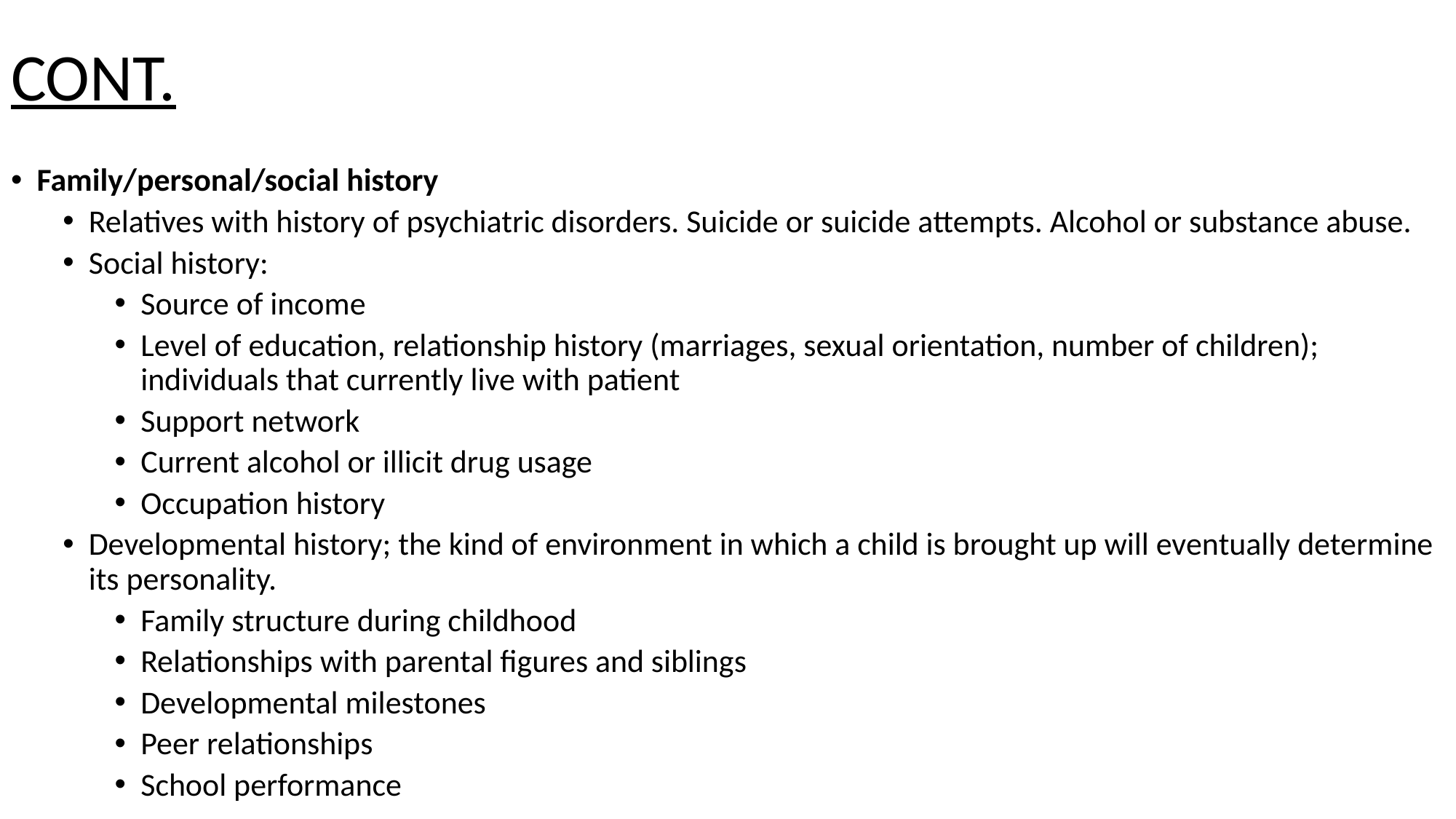

# CONT.
Family/personal/social history
Relatives with history of psychiatric disorders. Suicide or suicide attempts. Alcohol or substance abuse.
Social history:
Source of income
Level of education, relationship history (marriages, sexual orientation, number of children); individuals that currently live with patient
Support network
Current alcohol or illicit drug usage
Occupation history
Developmental history; the kind of environment in which a child is brought up will eventually determine its personality.
Family structure during childhood
Relationships with parental figures and siblings
Developmental milestones
Peer relationships
School performance